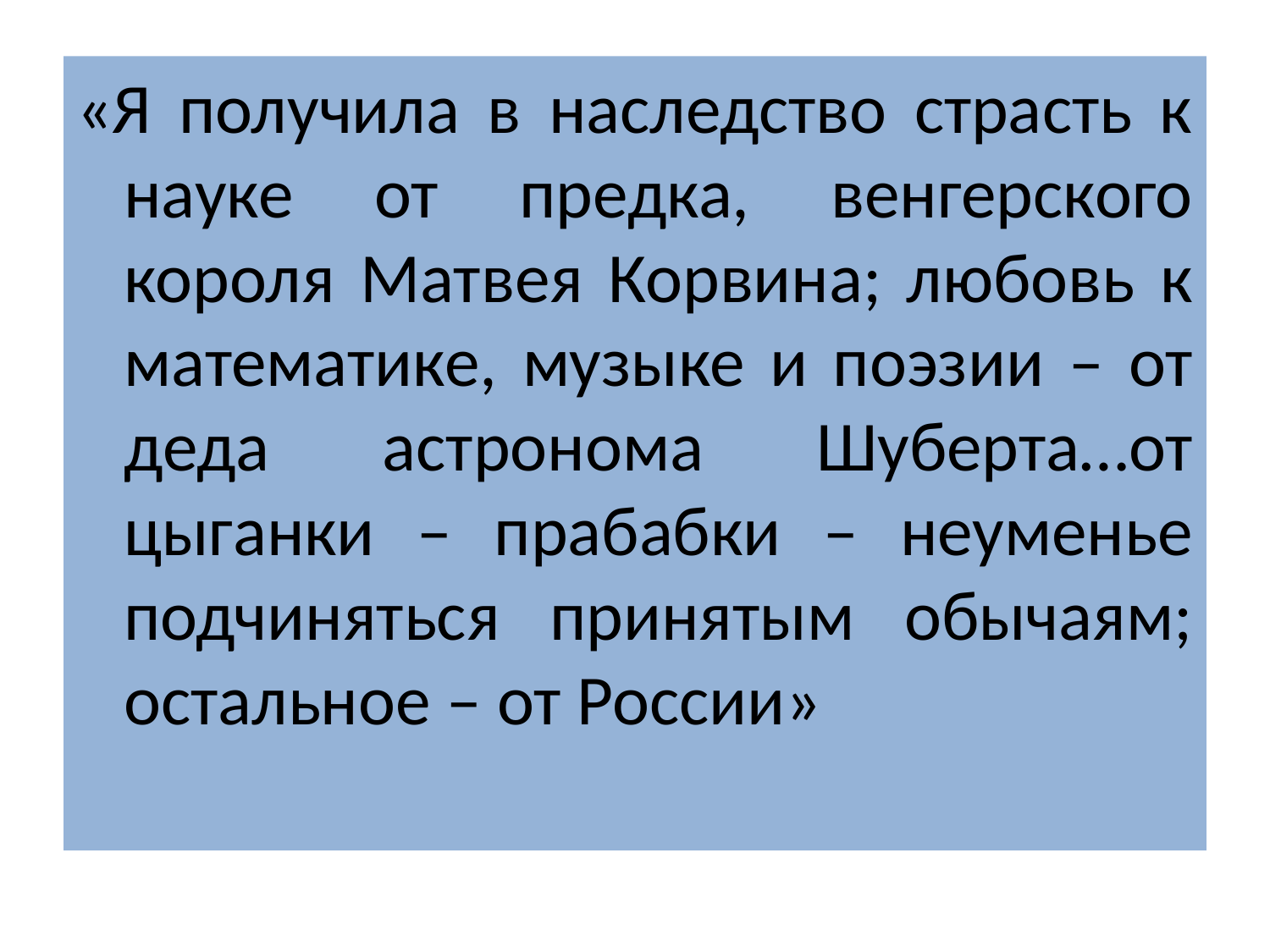

«Я получила в наследство страсть к науке от предка, венгерского короля Матвея Корвина; любовь к математике, музыке и поэзии – от деда астронома Шуберта…от цыганки – прабабки – неуменье подчиняться принятым обычаям; остальное – от России»